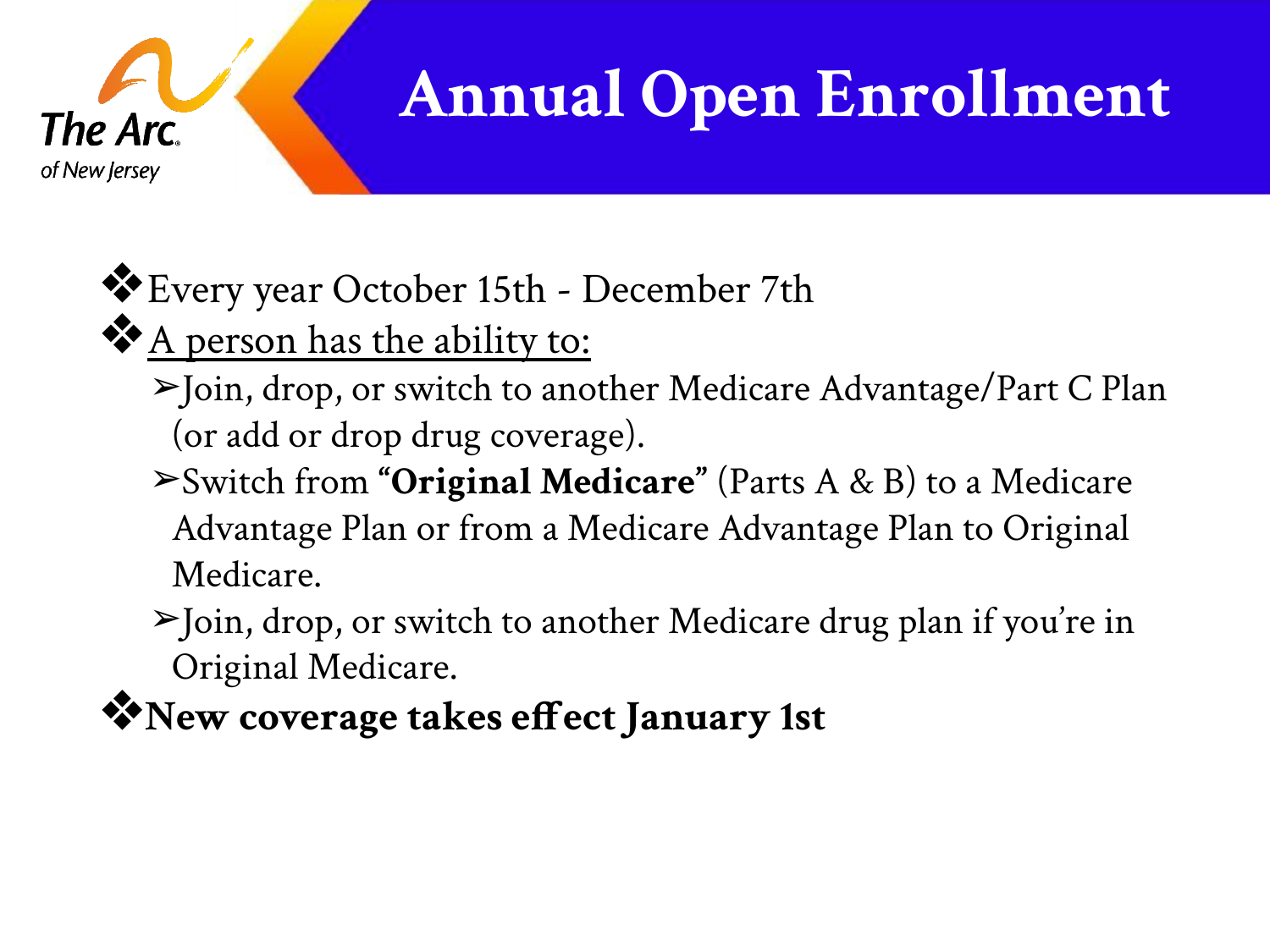

# Annual Open Enrollment
Every year October 15th - December 7th
A person has the ability to:
Join, drop, or switch to another Medicare Advantage/Part C Plan (or add or drop drug coverage).
Switch from “Original Medicare” (Parts A & B) to a Medicare Advantage Plan or from a Medicare Advantage Plan to Original Medicare.
Join, drop, or switch to another Medicare drug plan if you’re in Original Medicare.
New coverage takes effect January 1st